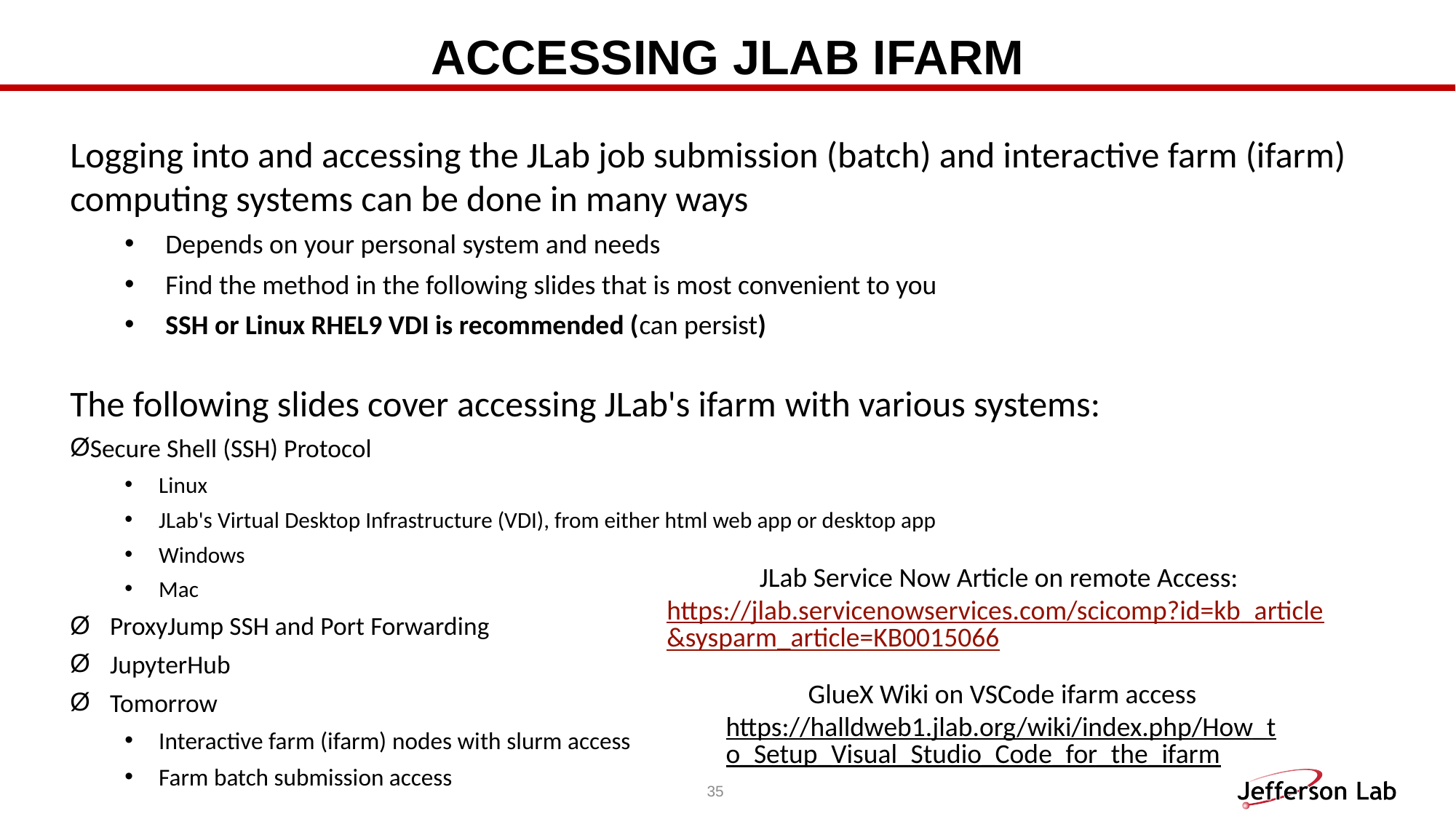

# Accessing JLab ifarm
Logging into and accessing the JLab job submission (batch) and interactive farm (ifarm) computing systems can be done in many ways
Depends on your personal system and needs
Find the method in the following slides that is most convenient to you
SSH or Linux RHEL9 VDI is recommended (can persist)

The following slides cover accessing JLab's ifarm with various systems:
Secure Shell (SSH) Protocol
Linux
JLab's Virtual Desktop Infrastructure (VDI), from either html web app or desktop app
Windows
Mac
 ProxyJump SSH and Port Forwarding
 JupyterHub
 Tomorrow
Interactive farm (ifarm) nodes with slurm access
Farm batch submission access
JLab Service Now Article on remote Access:
https://jlab.servicenowservices.com/scicomp?id=kb_article&sysparm_article=KB0015066
GlueX Wiki on VSCode ifarm access
https://halldweb1.jlab.org/wiki/index.php/How_to_Setup_Visual_Studio_Code_for_the_ifarm
35